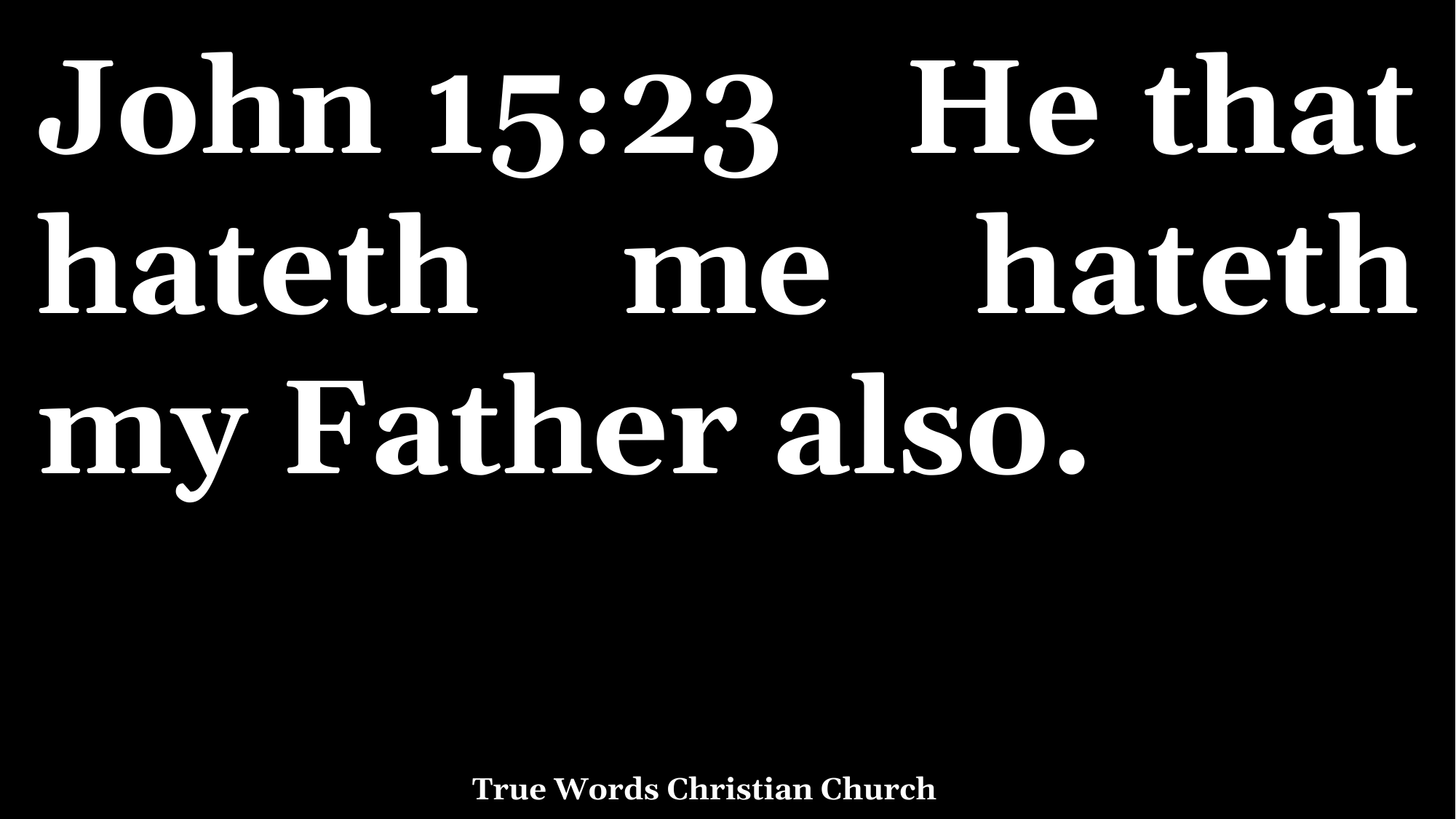

John 15:23   He that hateth me hateth my Father also.
True Words Christian Church